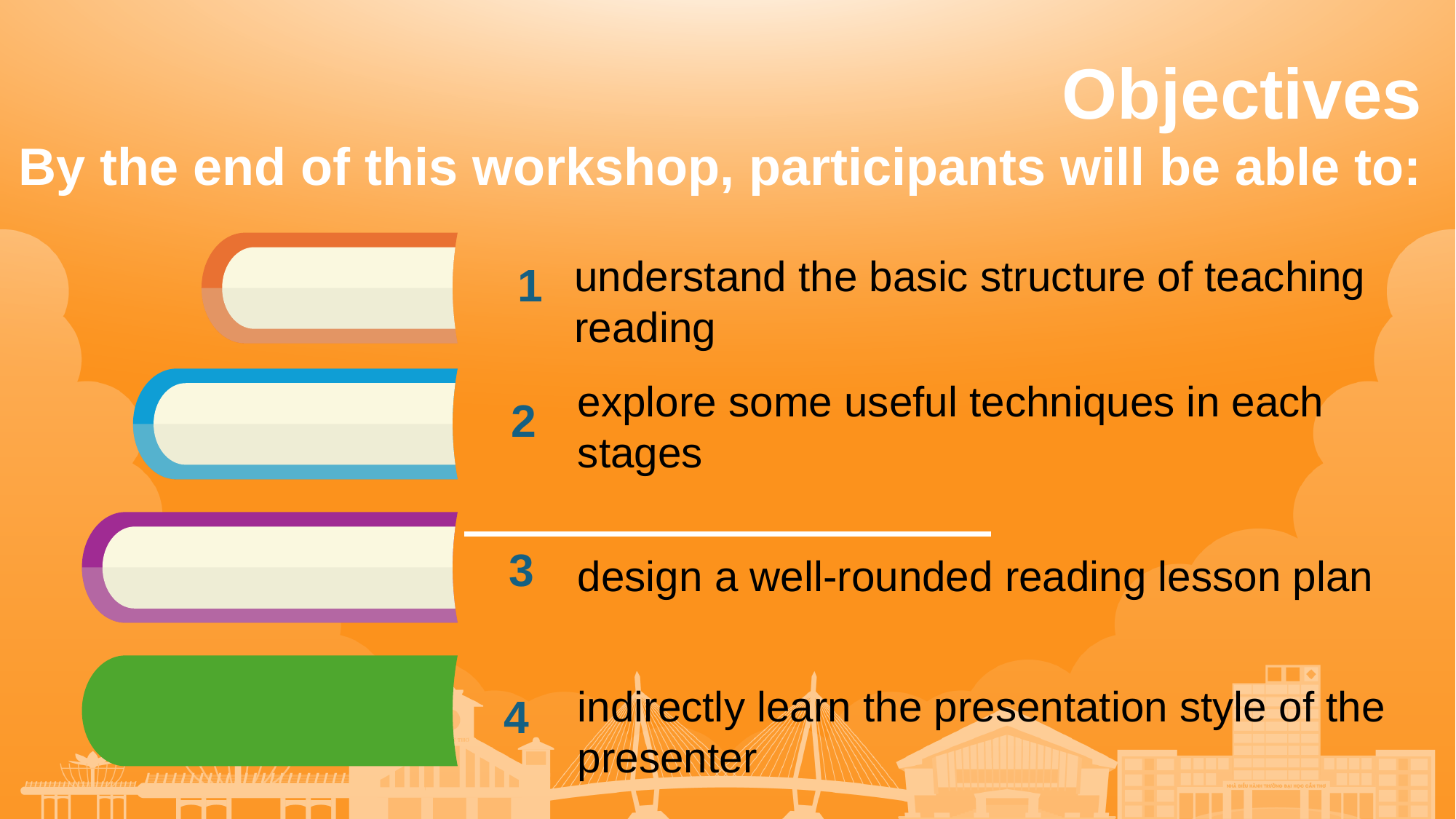

# Objectives By the end of this workshop, participants will be able to:
1

understand the basic structure of teaching reading
explore some useful techniques in each stages
2
design a well-rounded reading lesson plan
3
4
indirectly learn the presentation style of the presenter